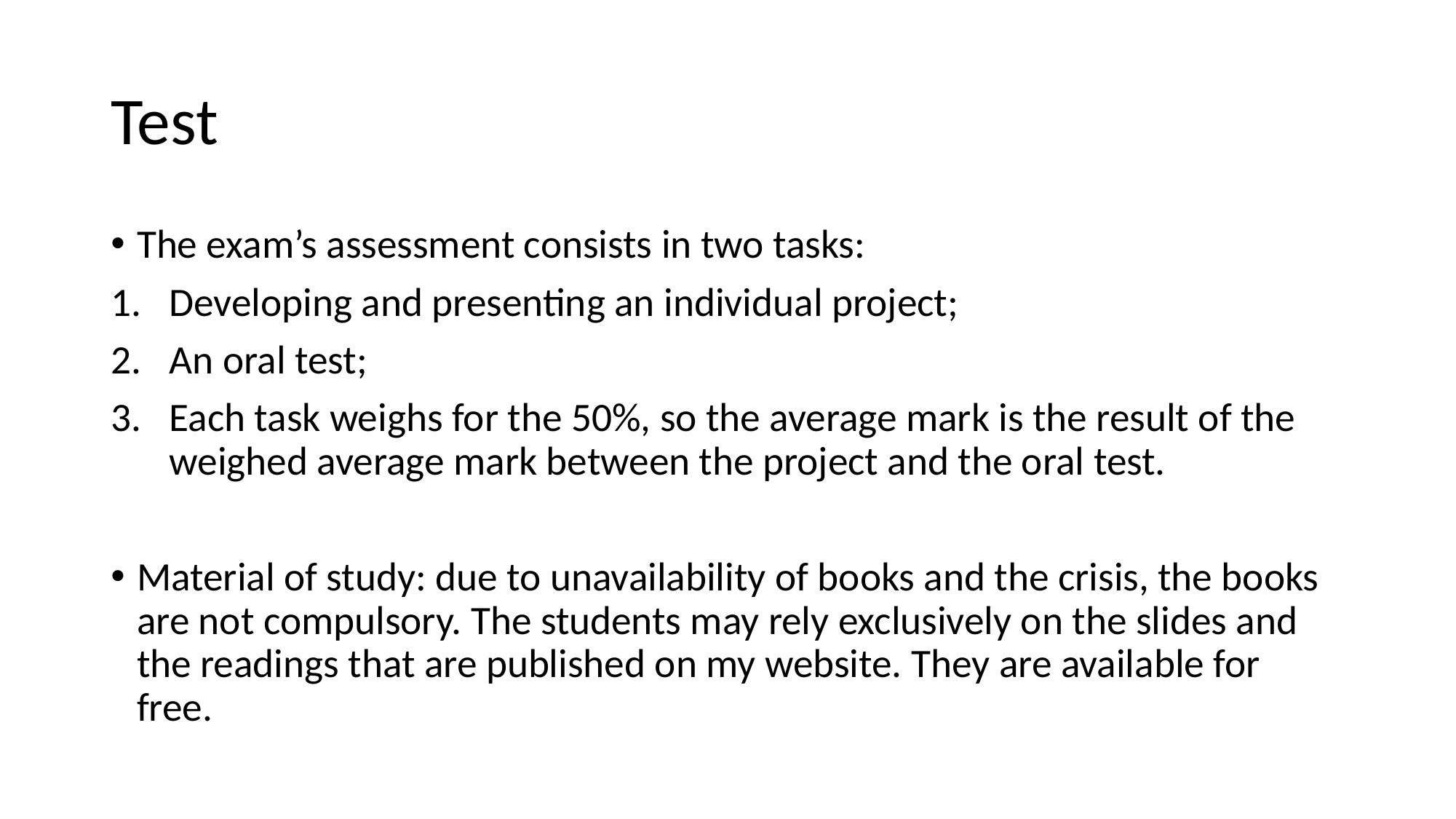

# Test
The exam’s assessment consists in two tasks:
Developing and presenting an individual project;
An oral test;
Each task weighs for the 50%, so the average mark is the result of the weighed average mark between the project and the oral test.

Material of study: due to unavailability of books and the crisis, the books are not compulsory. The students may rely exclusively on the slides and the readings that are published on my website. They are available for free.